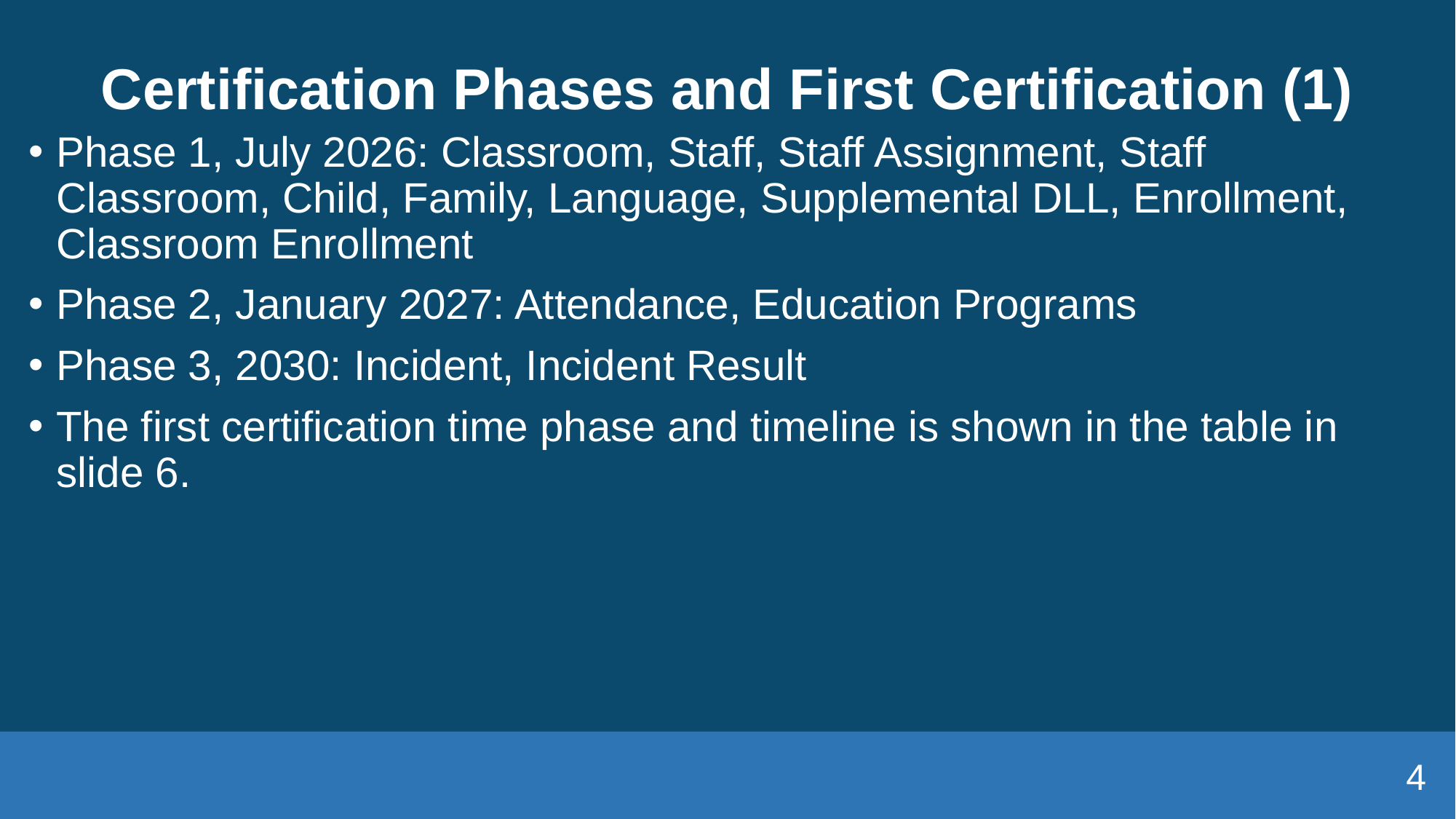

# Certification Phases and First Certification (1)
Phase 1, July 2026: Classroom, Staff, Staff Assignment, Staff Classroom, Child, Family, Language, Supplemental DLL, Enrollment, Classroom Enrollment
Phase 2, January 2027: Attendance, Education Programs
Phase 3, 2030: Incident, Incident Result
The first certification time phase and timeline is shown in the table in slide 6.
4